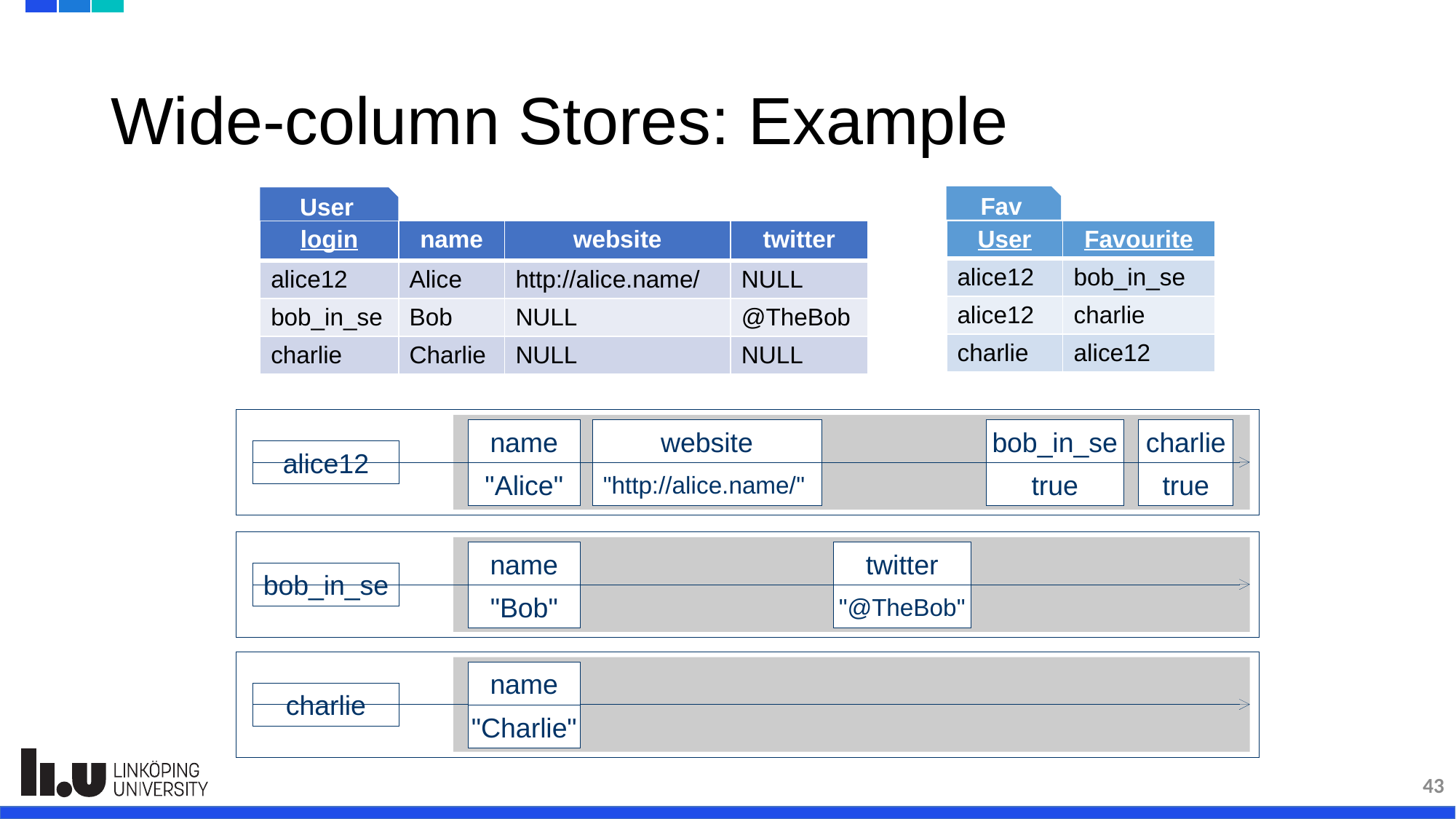

# Wide-column Stores: Example
Fav
User
| login | name | website | twitter |
| --- | --- | --- | --- |
| alice12 | Alice | http://alice.name/ | NULL |
| bob\_in\_se | Bob | NULL | @TheBob |
| charlie | Charlie | NULL | NULL |
| User | Favourite |
| --- | --- |
| alice12 | bob\_in\_se |
| alice12 | charlie |
| charlie | alice12 |

website
"http://alice.name/"
name
"Alice"
bob_in_se
true
charlie
true
alice12

name
"Bob"
twitter
"@TheBob"
bob_in_se

name
"Charlie"
charlie
43